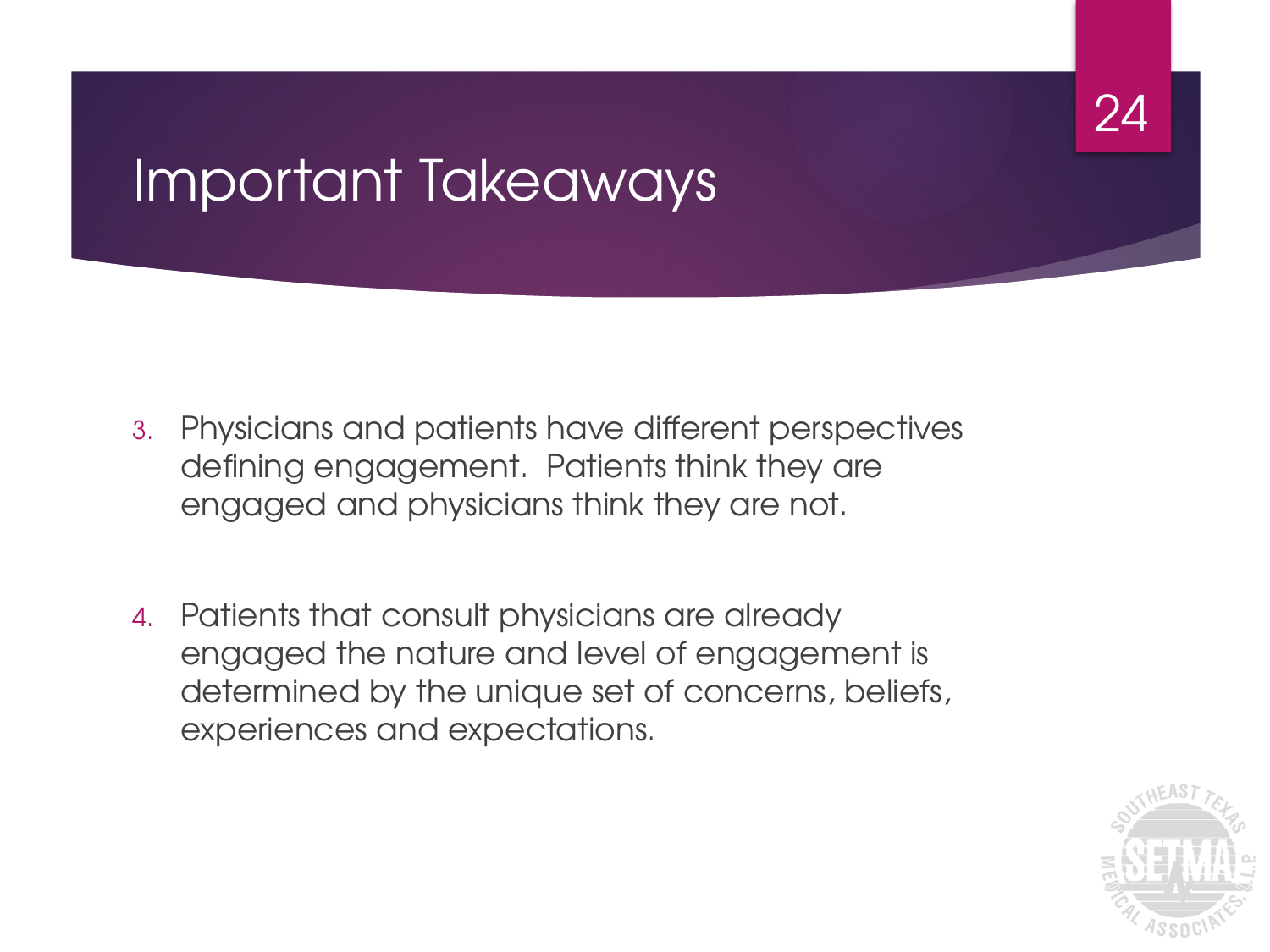

24
# Important Takeaways

Physicians and patients have different perspectives defining engagement.  Patients think they are engaged and physicians think they are not.

Patients that consult physicians are already engaged the nature and level of engagement is determined by the unique set of concerns, beliefs, experiences and expectations.